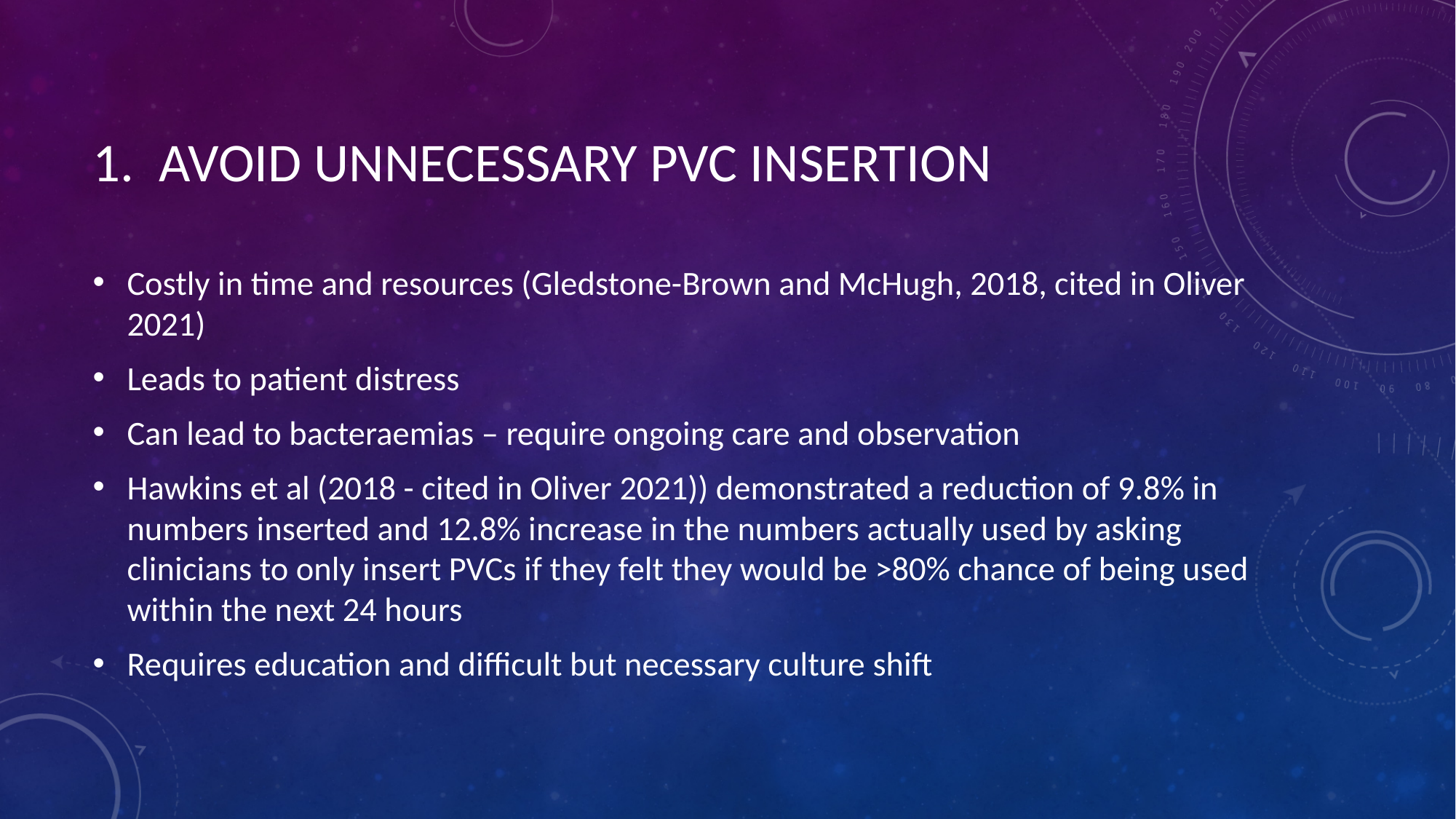

# 1.  Avoid unnecessary PVC insertion
Costly in time and resources (Gledstone-Brown and McHugh, 2018, cited in Oliver 2021)
Leads to patient distress
Can lead to bacteraemias – require ongoing care and observation
Hawkins et al (2018 - cited in Oliver 2021)) demonstrated a reduction of 9.8% in numbers inserted and 12.8% increase in the numbers actually used by asking clinicians to only insert PVCs if they felt they would be >80% chance of being used within the next 24 hours
Requires education and difficult but necessary culture shift